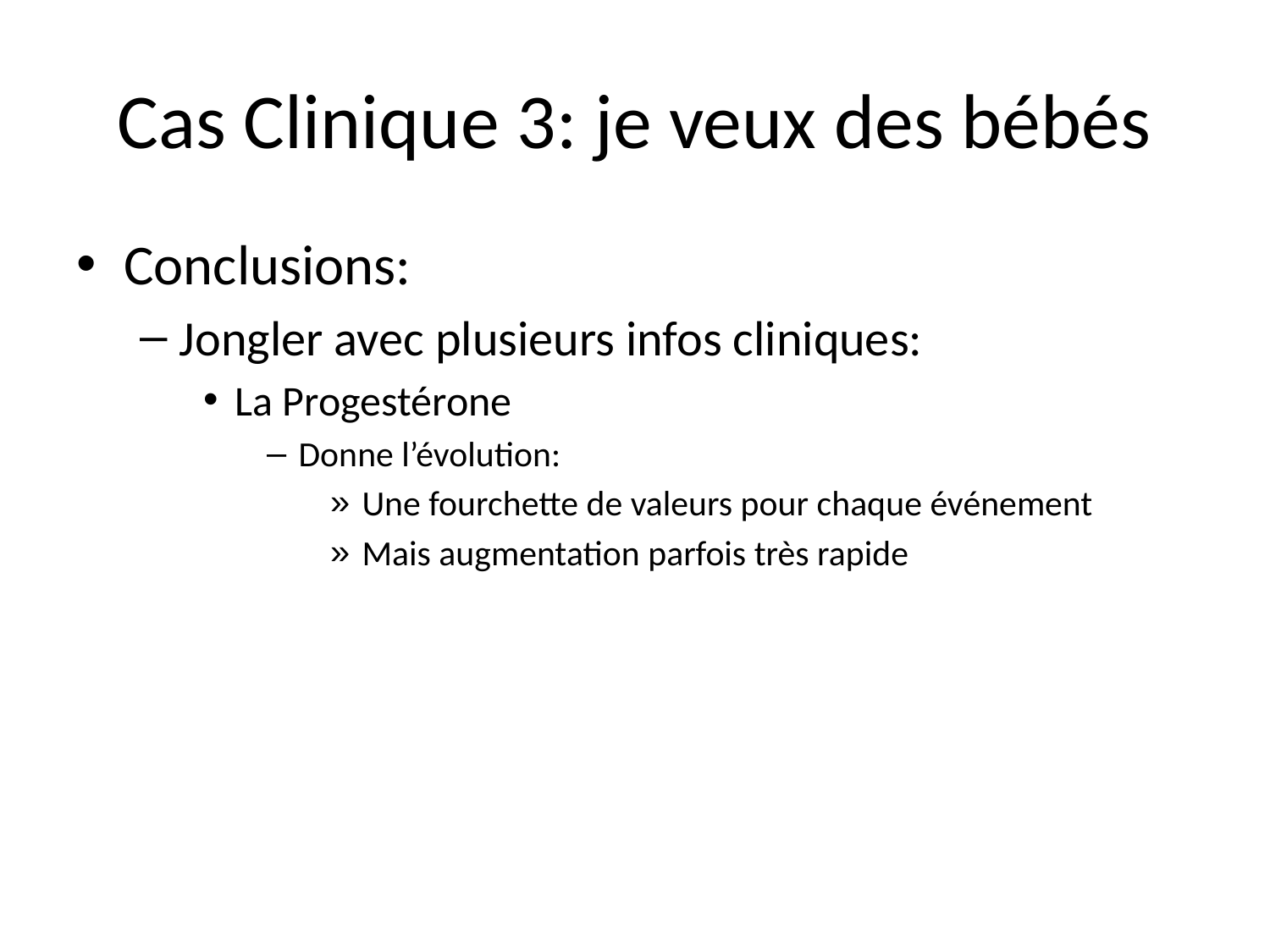

# Cas Clinique 3: je veux des bébés
Conclusions:
Jongler avec plusieurs infos cliniques:
La Progestérone
Donne l’évolution:
Une fourchette de valeurs pour chaque événement
Mais augmentation parfois très rapide